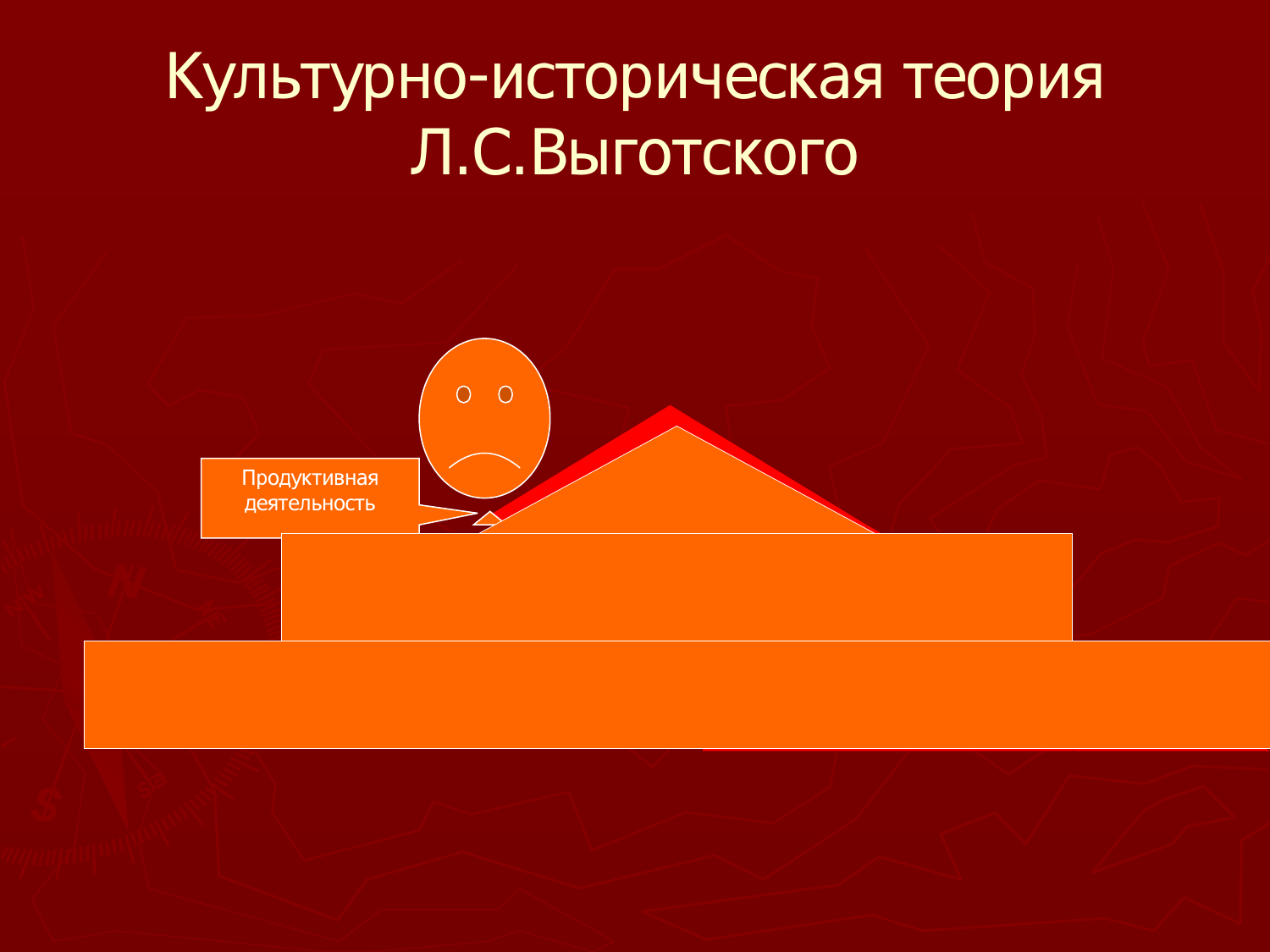

# Культурно-историческая теория Л.С.Выготского

Отсутствие
продуктов деятельности
Продуктивная деятельность

Нарушенные ВПФ

Повреждения